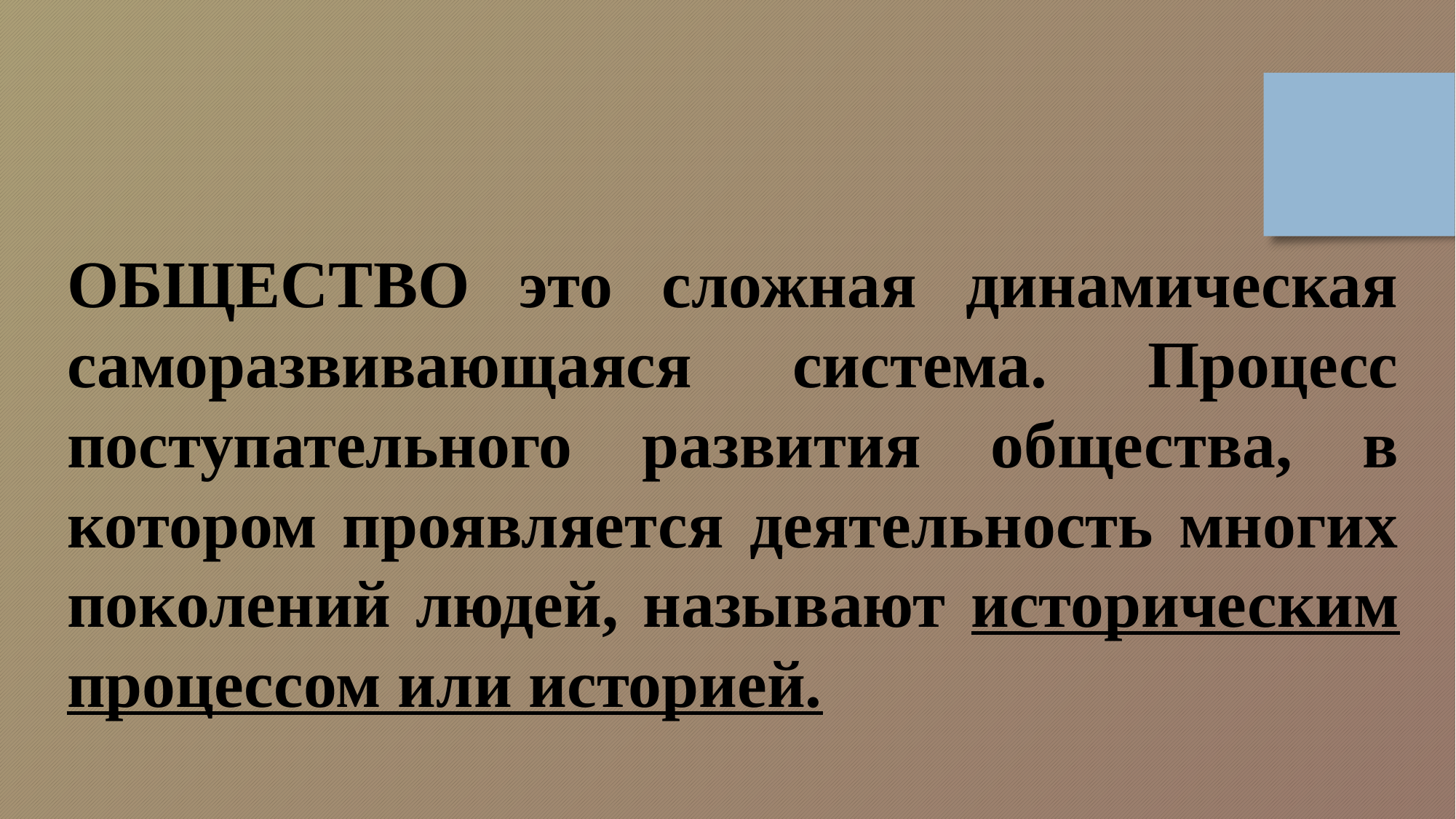

ОБЩЕСТВО это сложная динамическая саморазвивающаяся система. Процесс поступательного развития общества, в котором проявляется деятельность многих поколений людей, называют историческим процессом или историей.